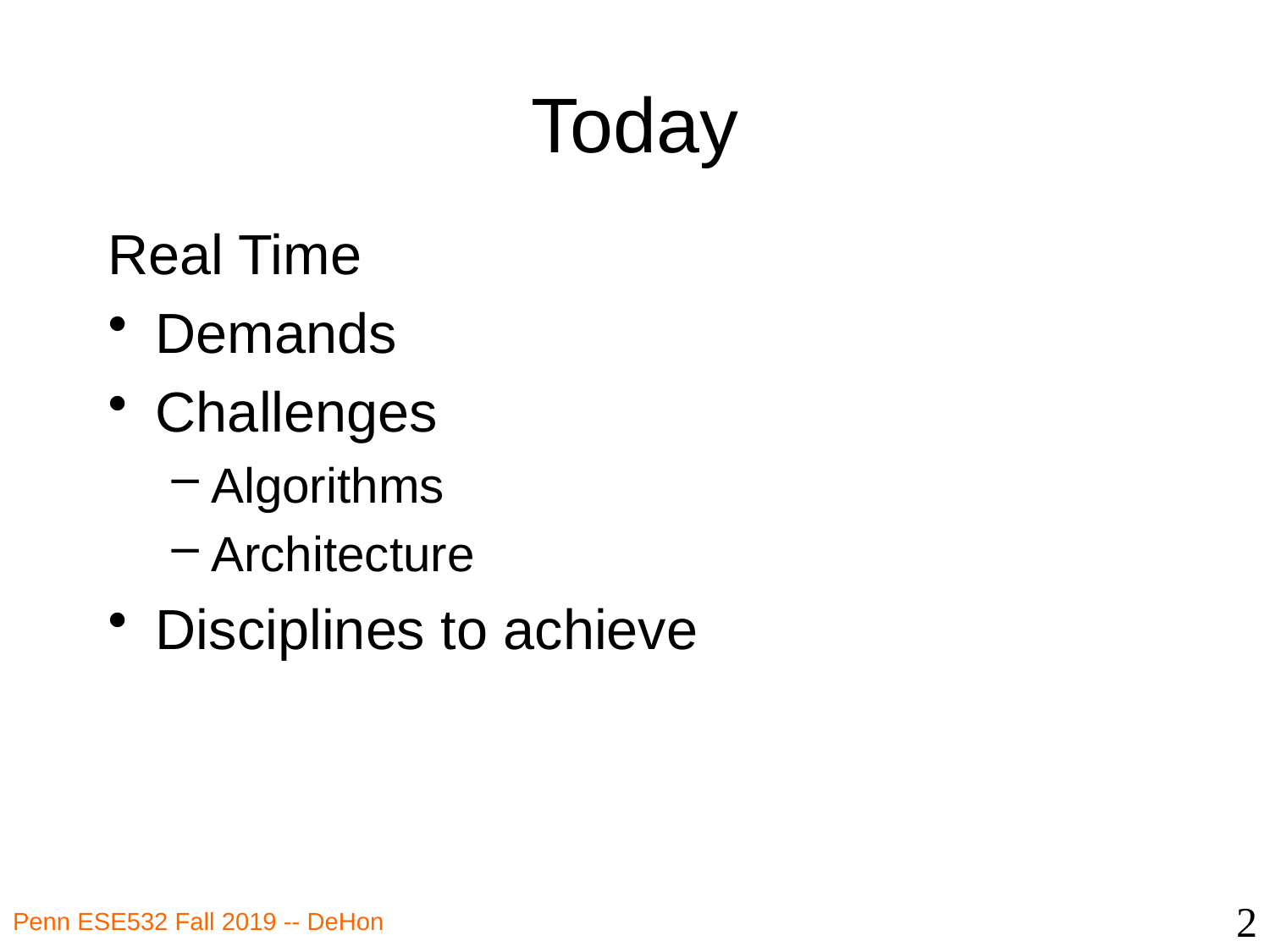

# Today
Real Time
Demands
Challenges
Algorithms
Architecture
Disciplines to achieve

2
Penn ESE532 Fall 2019 -- DeHon